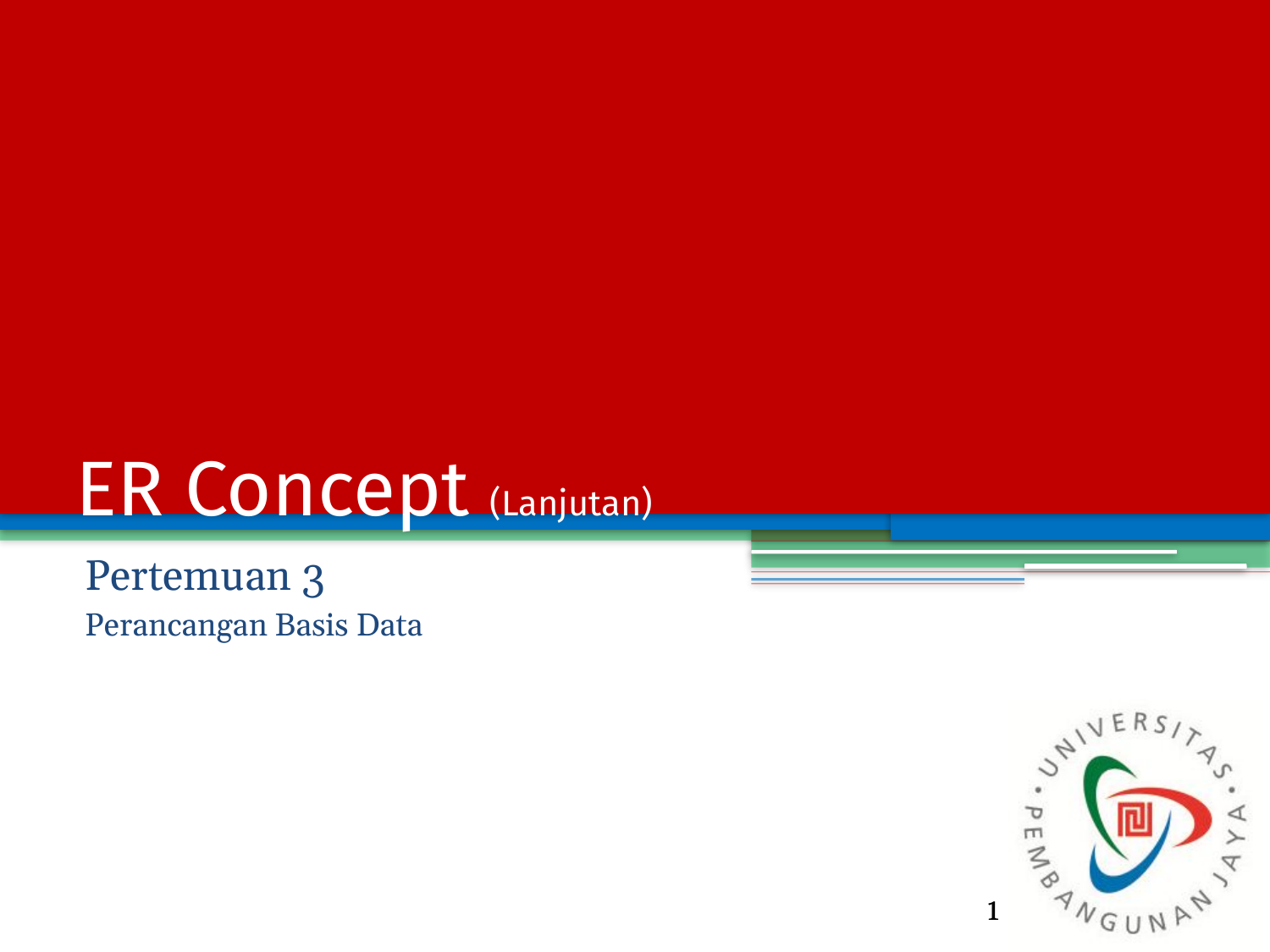

# ER Concept (Lanjutan)
Pertemuan 3
Perancangan Basis Data

1